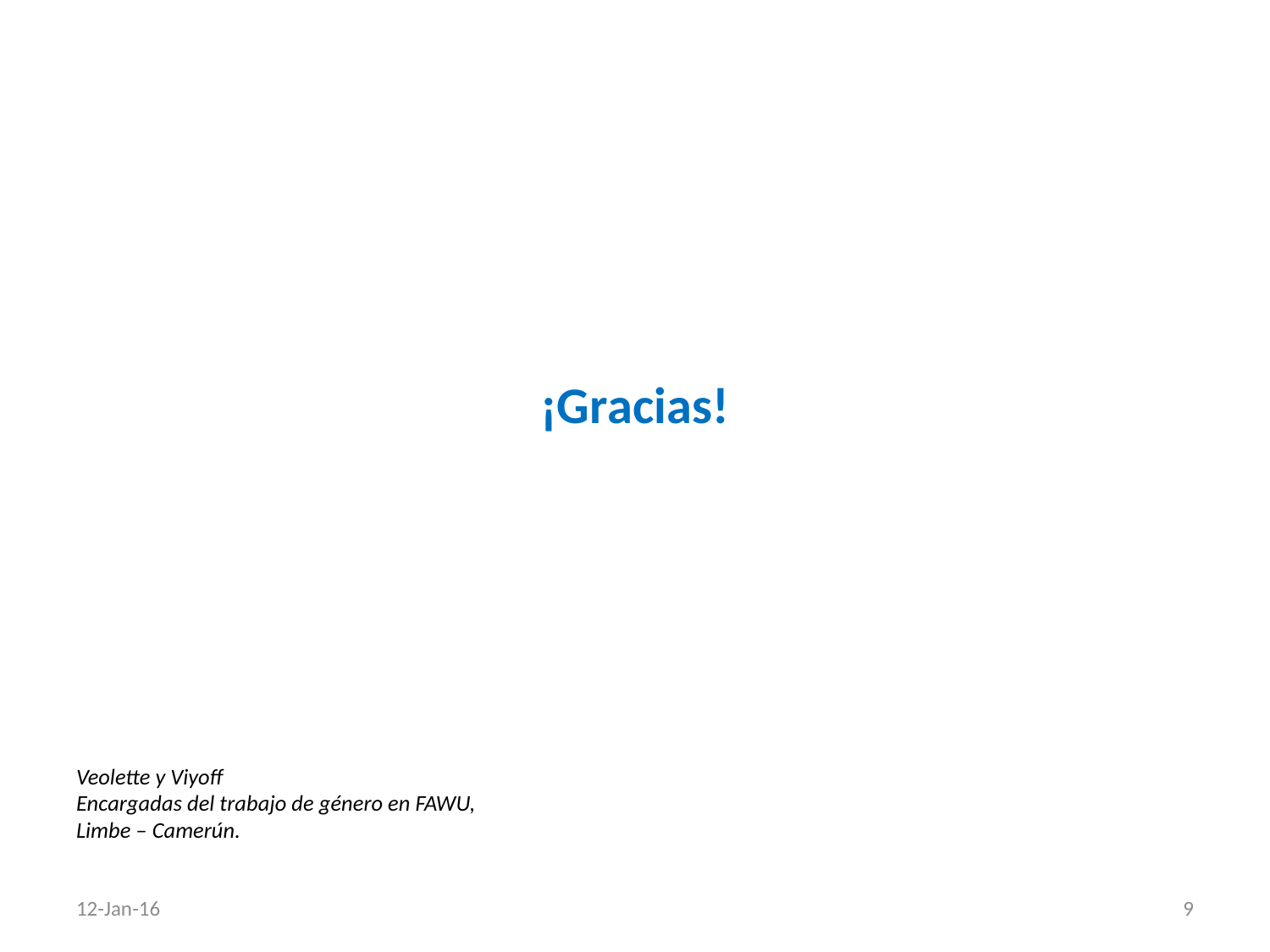

¡Gracias!

Veolette y Viyoff
Encargadas del trabajo de género en FAWU,
Limbe – Camerún.
12-Jan-16
9